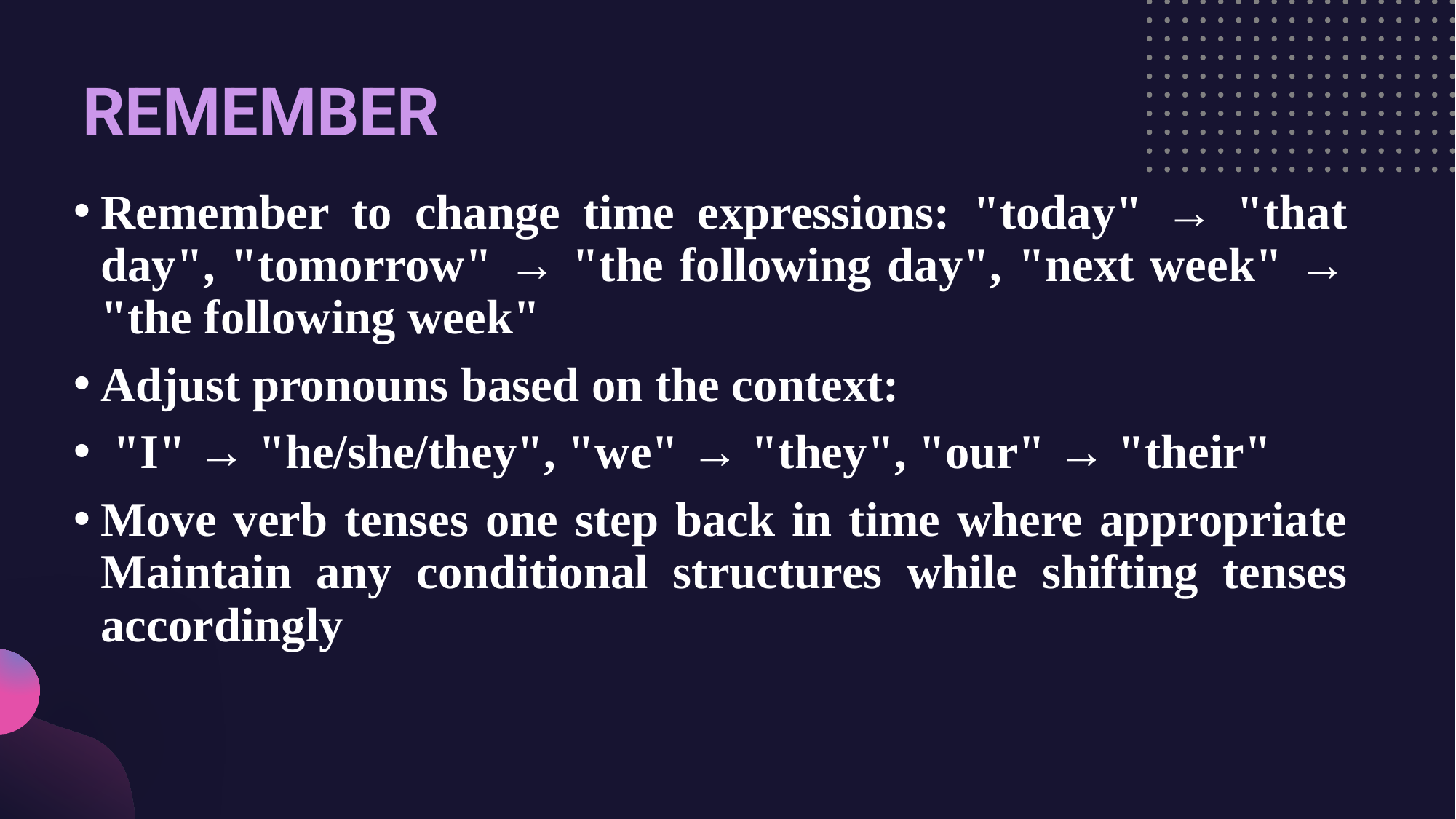

# REMEMBER
Remember to change time expressions: "today" → "that day", "tomorrow" → "the following day", "next week" → "the following week"
Adjust pronouns based on the context:
 "I" → "he/she/they", "we" → "they", "our" → "their"
Move verb tenses one step back in time where appropriate Maintain any conditional structures while shifting tenses accordingly